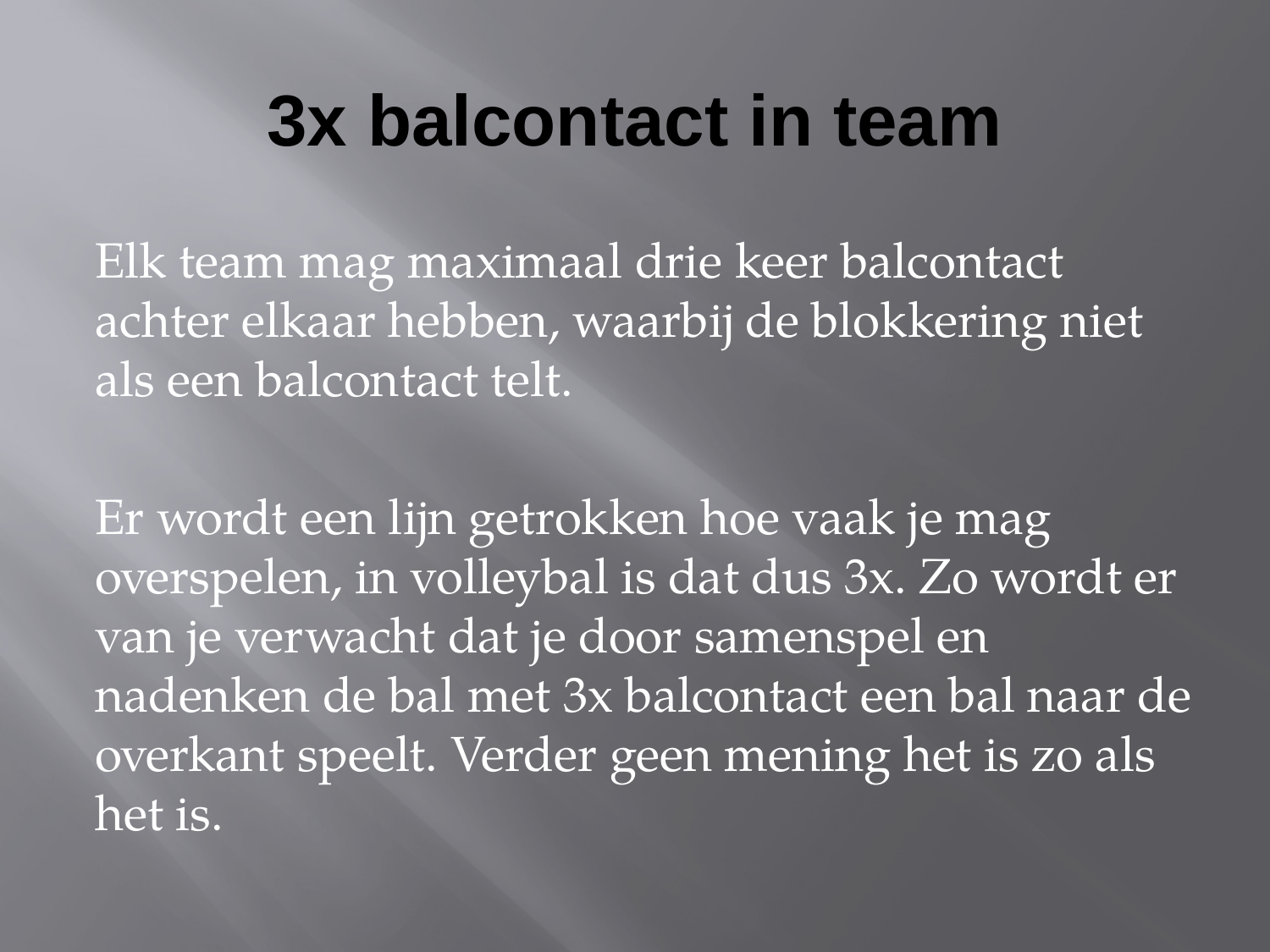

# 3x balcontact in team
Elk team mag maximaal drie keer balcontact achter elkaar hebben, waarbij de blokkering niet als een balcontact telt.

Er wordt een lijn getrokken hoe vaak je mag overspelen, in volleybal is dat dus 3x. Zo wordt er van je verwacht dat je door samenspel en nadenken de bal met 3x balcontact een bal naar de overkant speelt. Verder geen mening het is zo als het is.